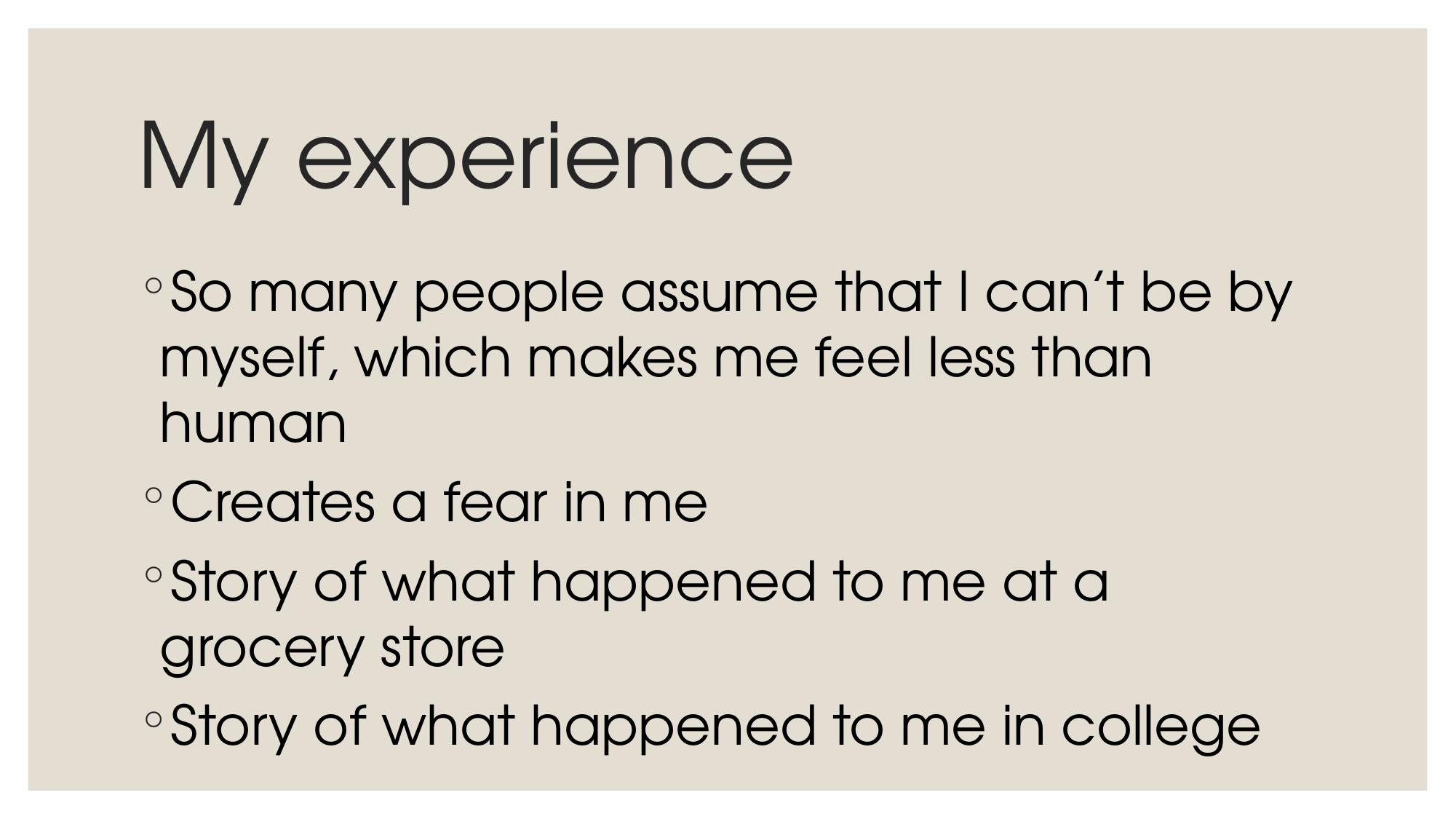

# My experience
So many people assume that I can’t be by myself, which makes me feel less than human
Creates a fear in me
Story of what happened to me at a grocery store
Story of what happened to me in college